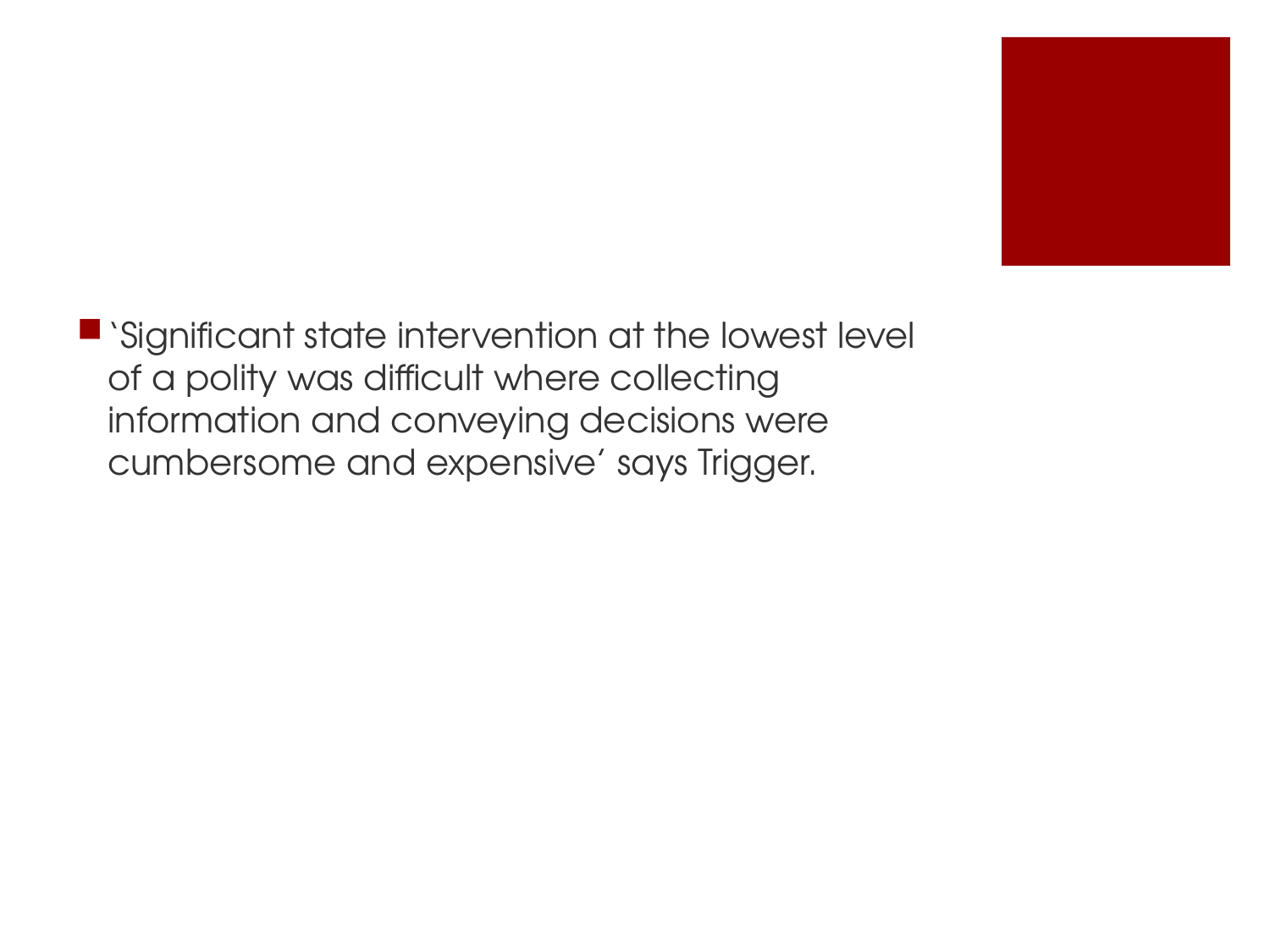

#
‘Significant state intervention at the lowest level of a polity was difficult where collecting information and conveying decisions were cumbersome and expensive’ says Trigger.